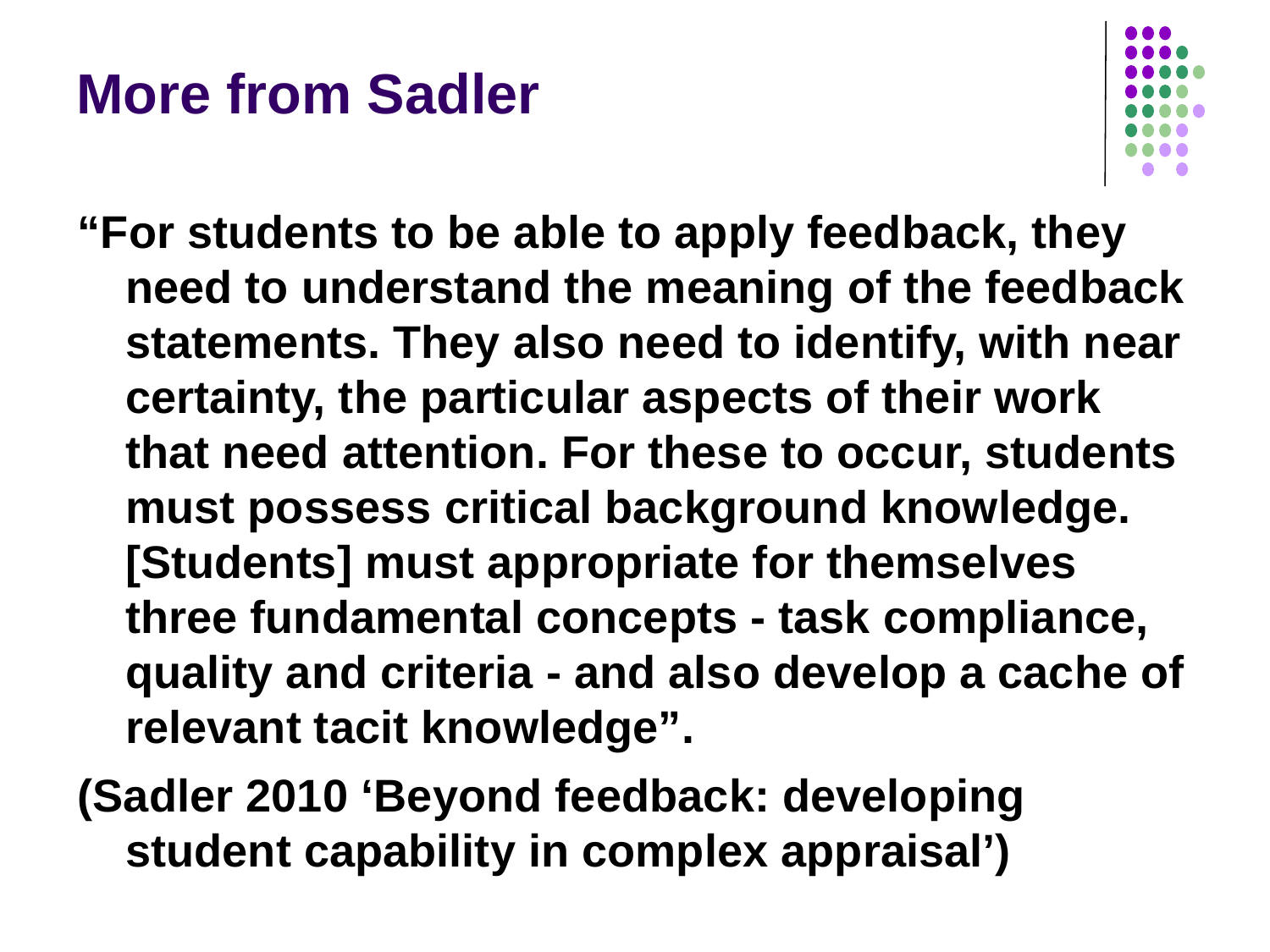

# More from Sadler
“For students to be able to apply feedback, they need to understand the meaning of the feedback statements. They also need to identify, with near certainty, the particular aspects of their work that need attention. For these to occur, students must possess critical background knowledge. [Students] must appropriate for themselves three fundamental concepts - task compliance, quality and criteria - and also develop a cache of relevant tacit knowledge”.
(Sadler 2010 ‘Beyond feedback: developing student capability in complex appraisal’)